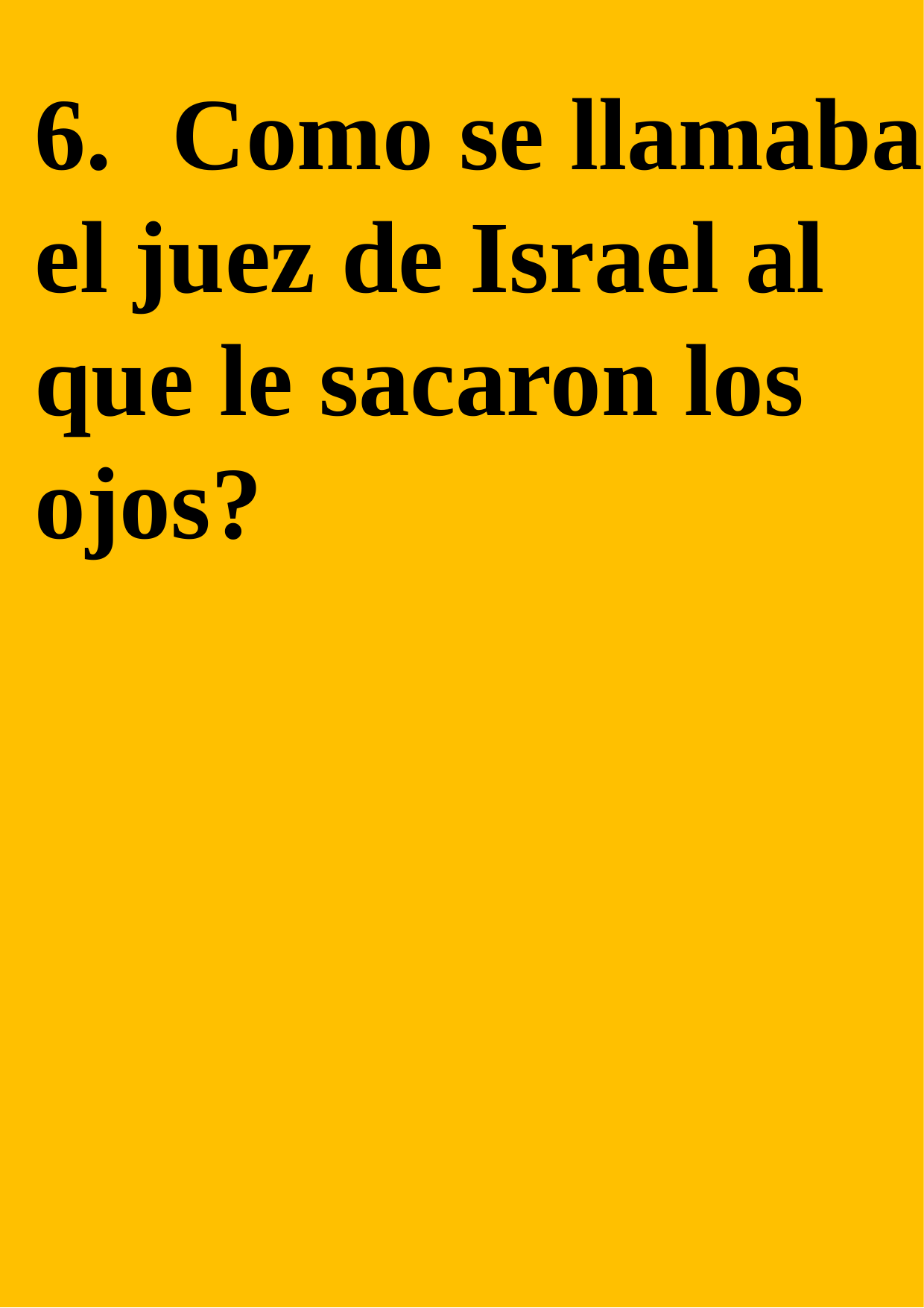

6.	 Como se llamaba el juez de Israel al que le sacaron los ojos?